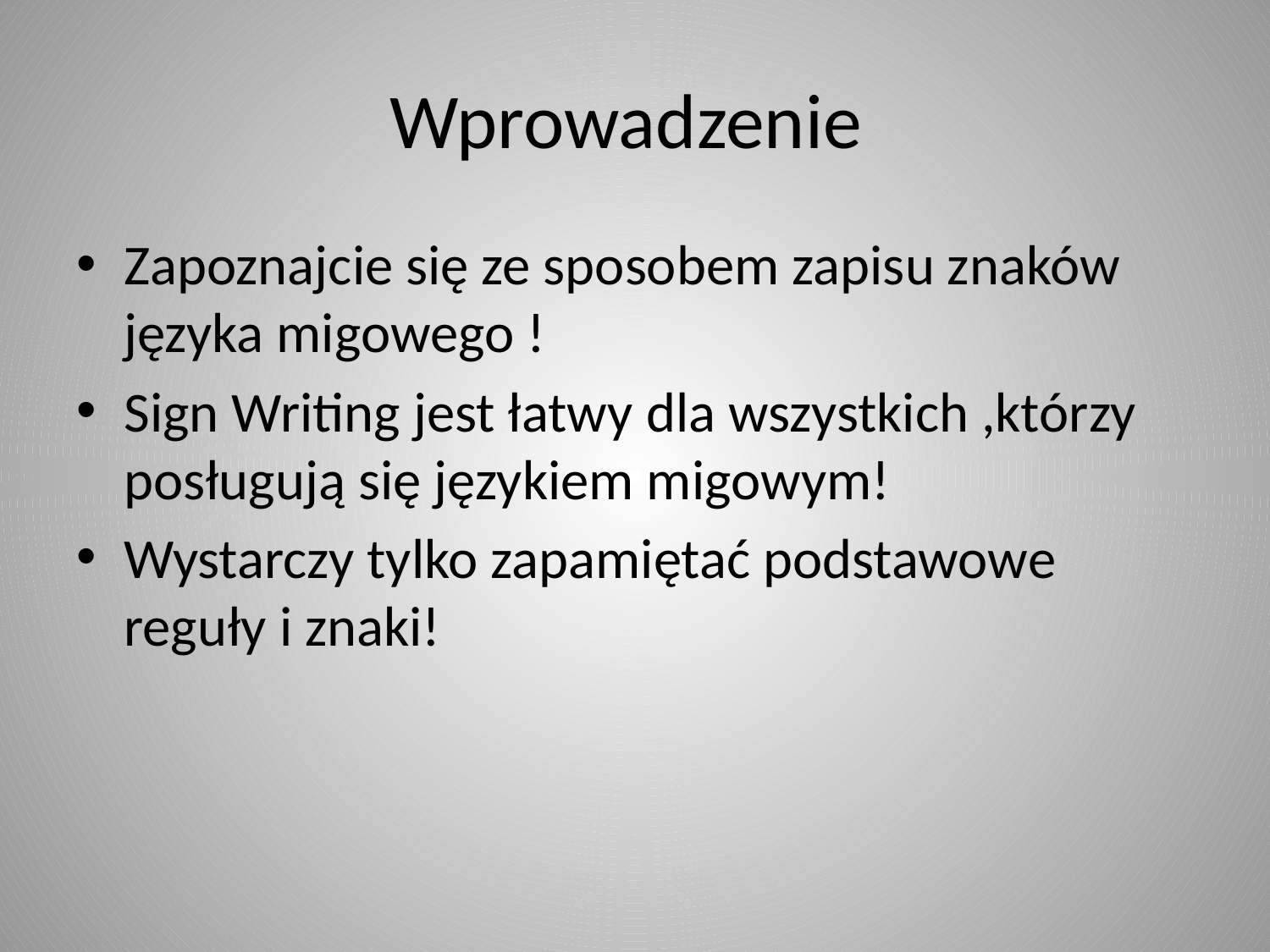

# Wprowadzenie
Zapoznajcie się ze sposobem zapisu znaków języka migowego !
Sign Writing jest łatwy dla wszystkich ,którzy posługują się językiem migowym!
Wystarczy tylko zapamiętać podstawowe reguły i znaki!